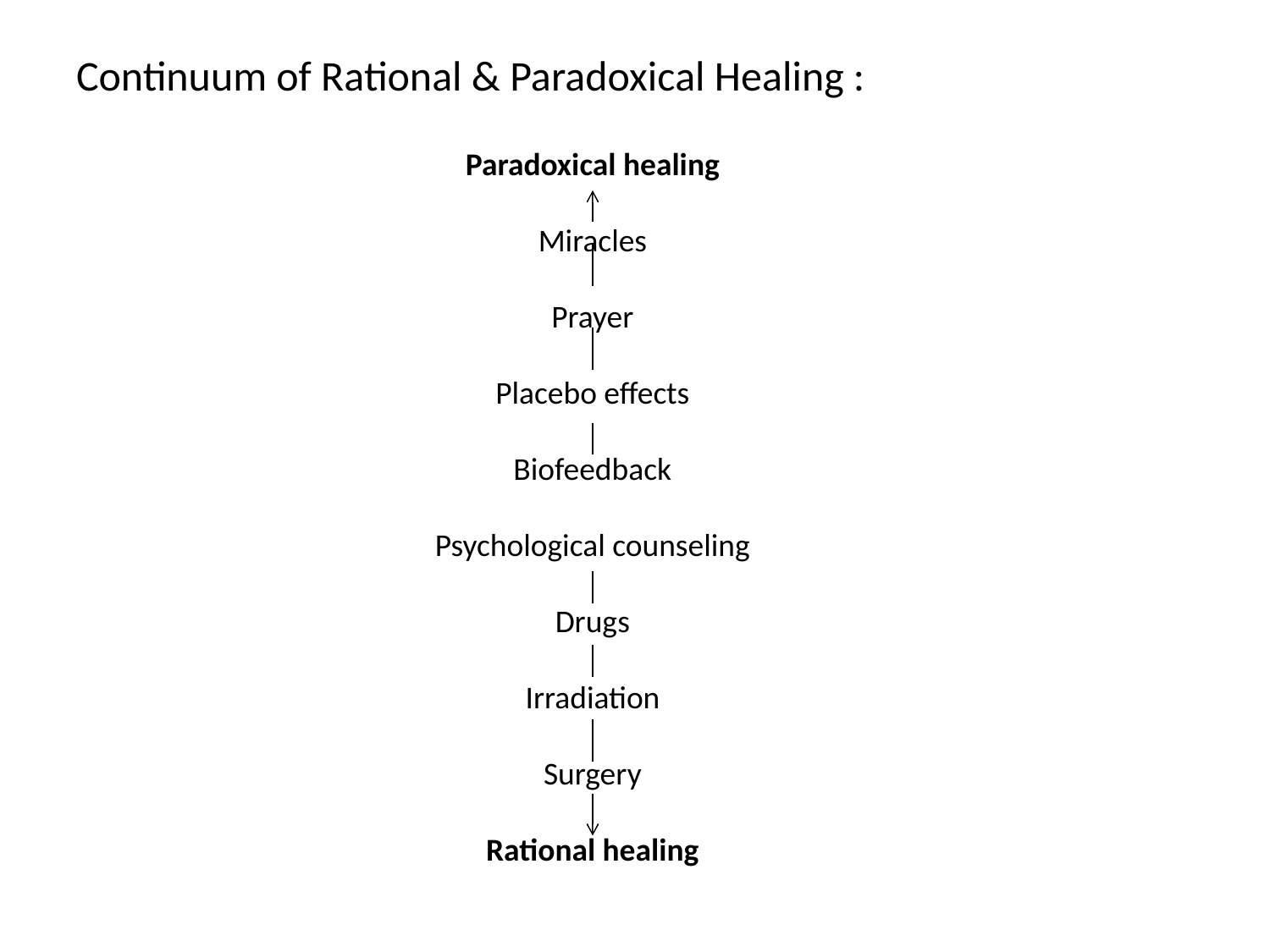

Continuum of Rational & Paradoxical Healing :

Paradoxical healing

Miracles

Prayer

Placebo effects

Biofeedback

Psychological counseling

Drugs

Irradiation

Surgery

Rational healing